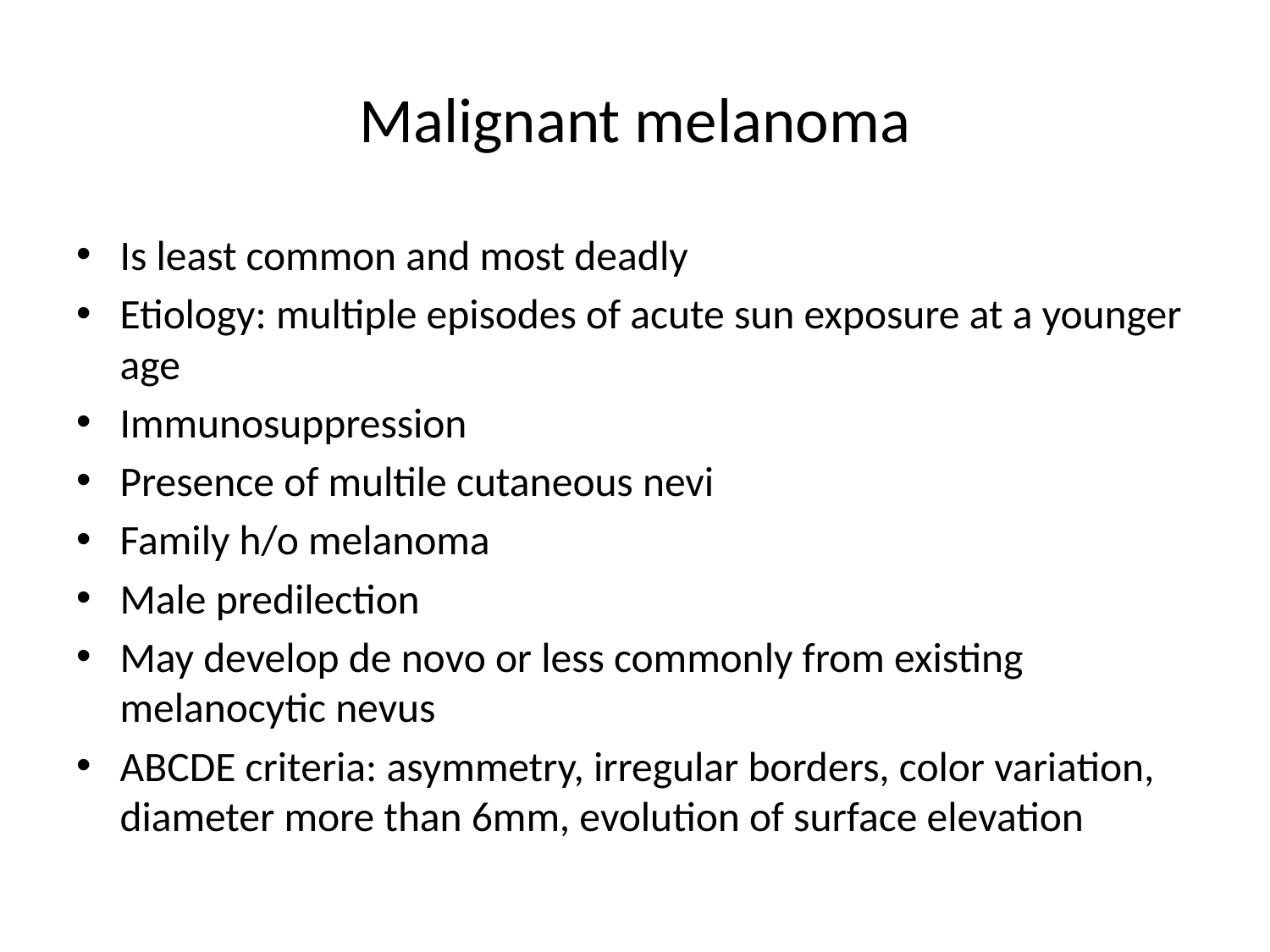

# Malignant melanoma
Is least common and most deadly
Etiology: multiple episodes of acute sun exposure at a younger age
Immunosuppression
Presence of multile cutaneous nevi
Family h/o melanoma
Male predilection
May develop de novo or less commonly from existing melanocytic nevus
ABCDE criteria: asymmetry, irregular borders, color variation, diameter more than 6mm, evolution of surface elevation